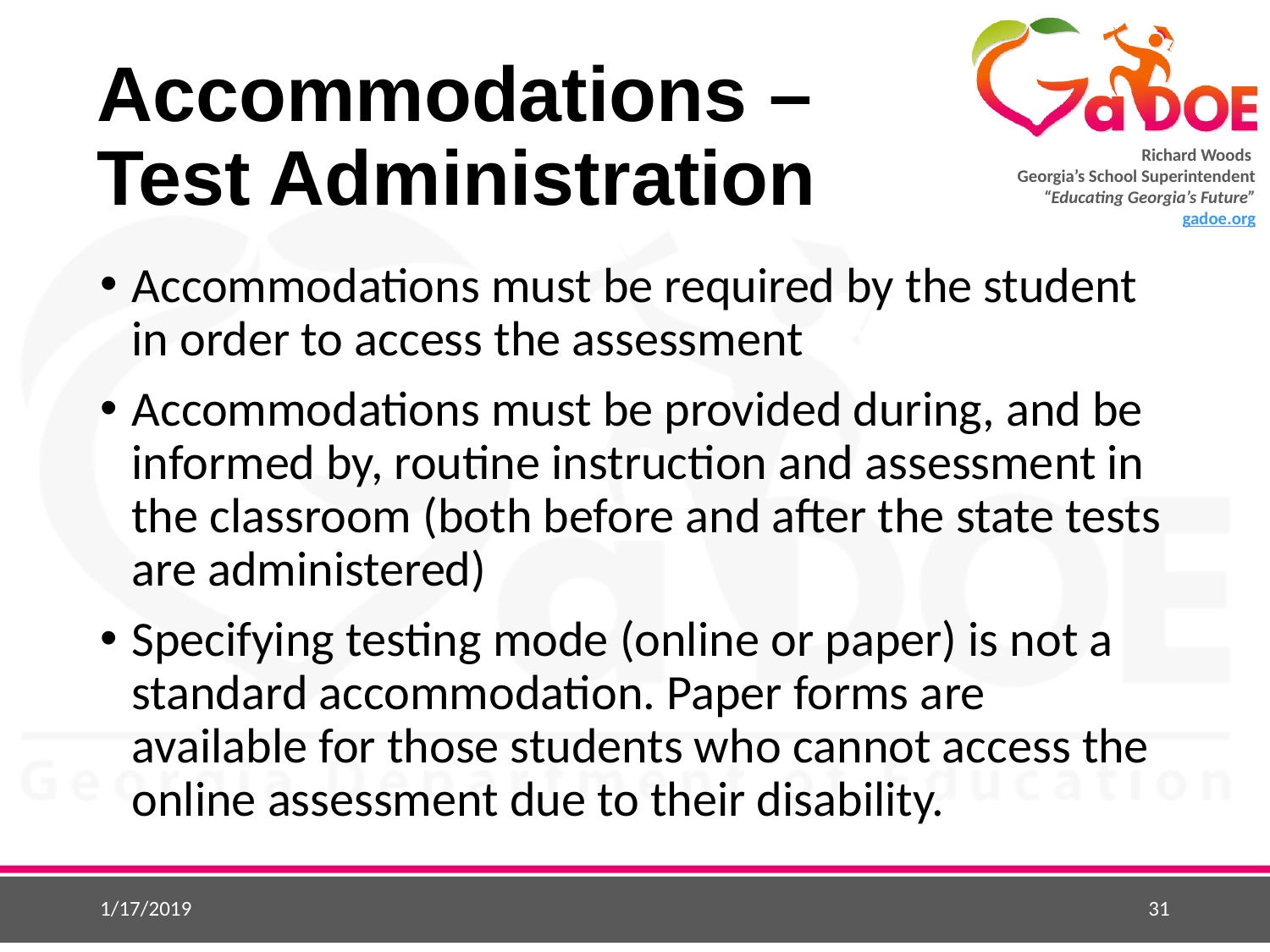

# Accommodations – Test Administration
Accommodations must be required by the student in order to access the assessment
Accommodations must be provided during, and be informed by, routine instruction and assessment in the classroom (both before and after the state tests are administered)
Specifying testing mode (online or paper) is not a standard accommodation. Paper forms are available for those students who cannot access the online assessment due to their disability.
1/17/2019
31